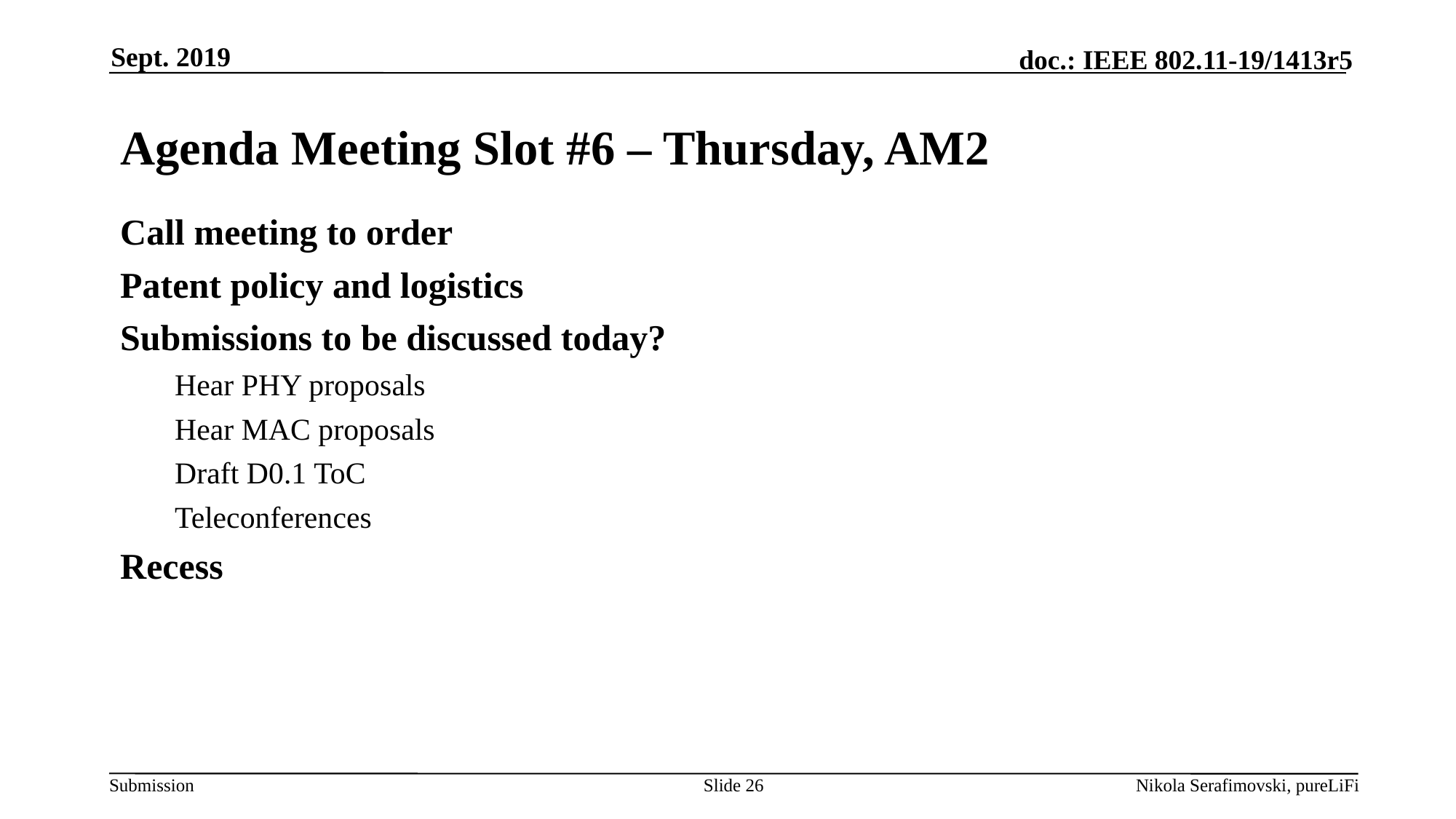

Sept. 2019
# Agenda Meeting Slot #6 – Thursday, AM2
Call meeting to order
Patent policy and logistics
Submissions to be discussed today?
Hear PHY proposals
Hear MAC proposals
Draft D0.1 ToC
Teleconferences
Recess

Slide 26
Nikola Serafimovski, pureLiFi